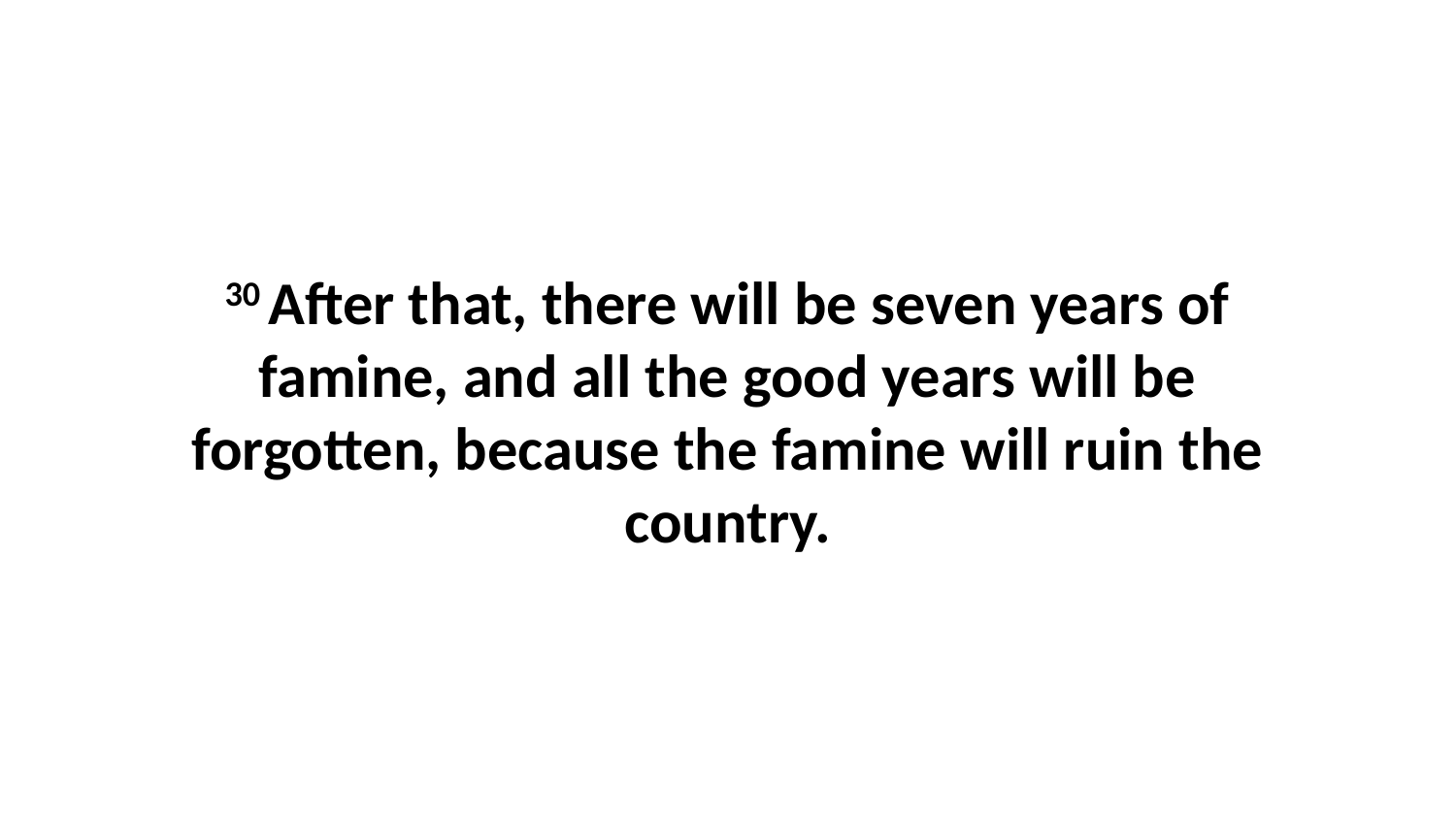

30 After that, there will be seven years of famine, and all the good years will be forgotten, because the famine will ruin the country.